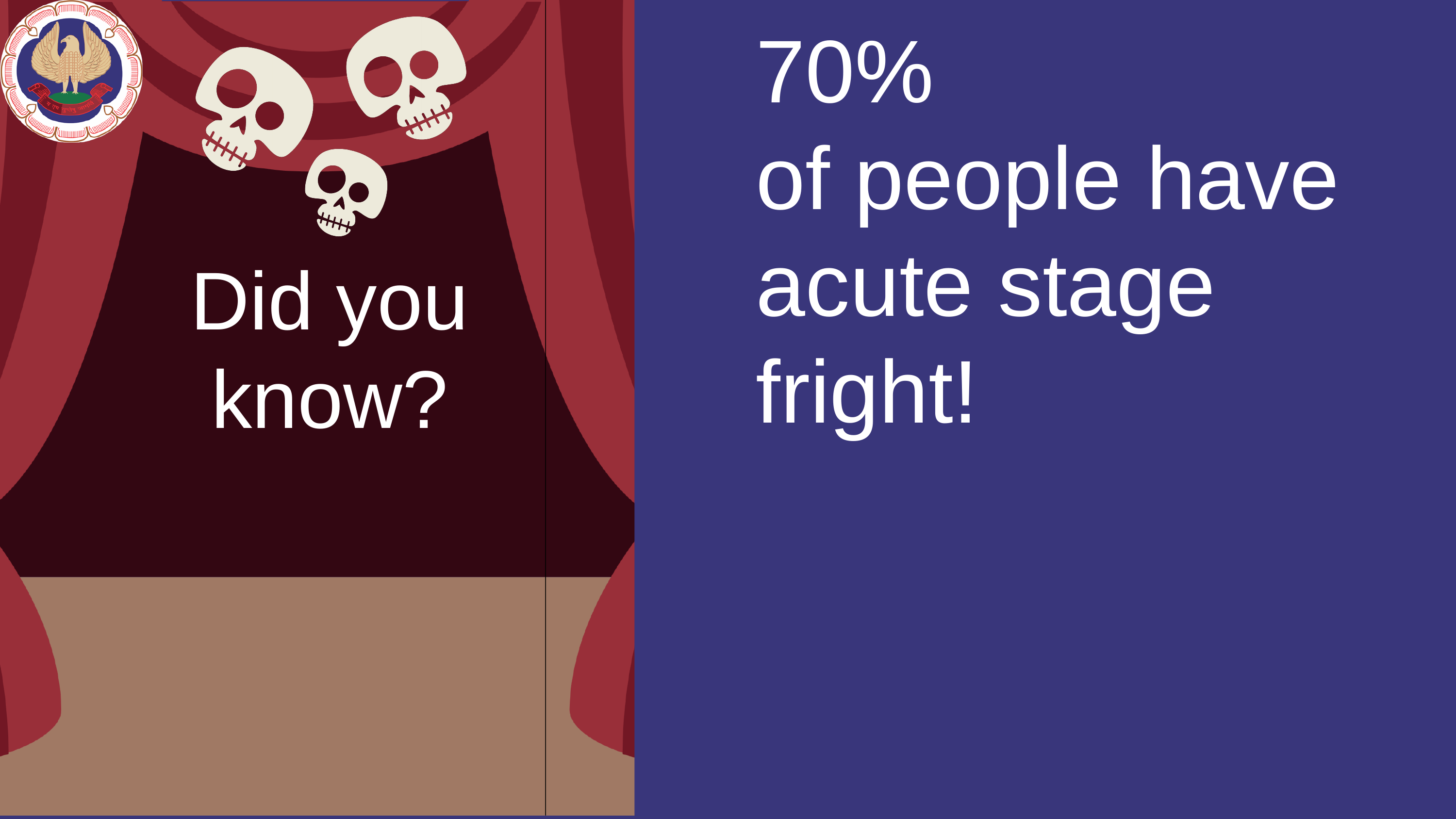

70%
of people have acute stage fright!

Did you know?